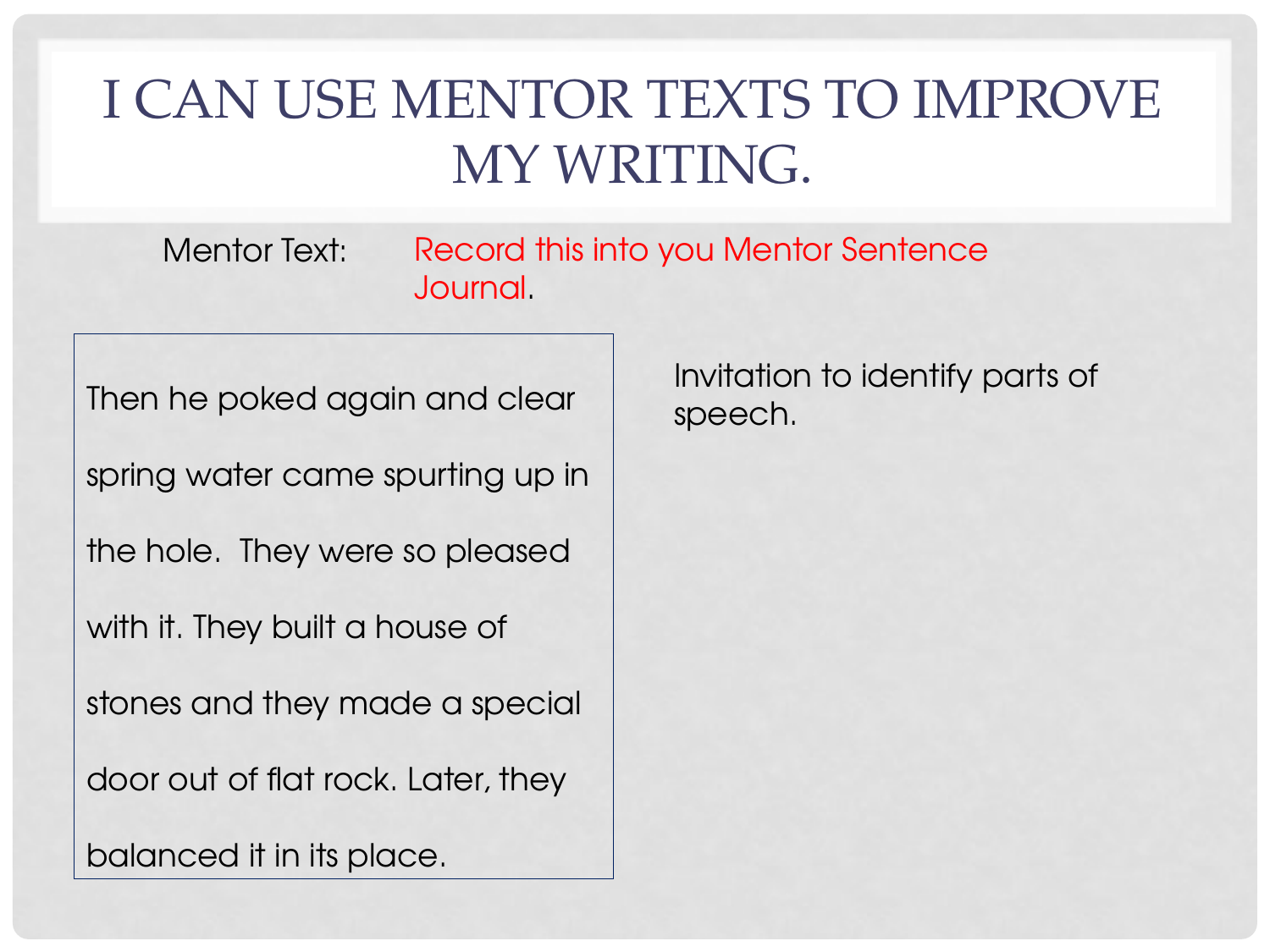

# I can use mentor texts to improve my writing.

Record this into you Mentor Sentence Journal.
Mentor Text:
Then he poked again and clear spring water came spurting up in the hole.  They were so pleased with it. They built a house of stones and they made a special door out of flat rock. Later, they balanced it in its place.
Invitation to identify parts of speech.